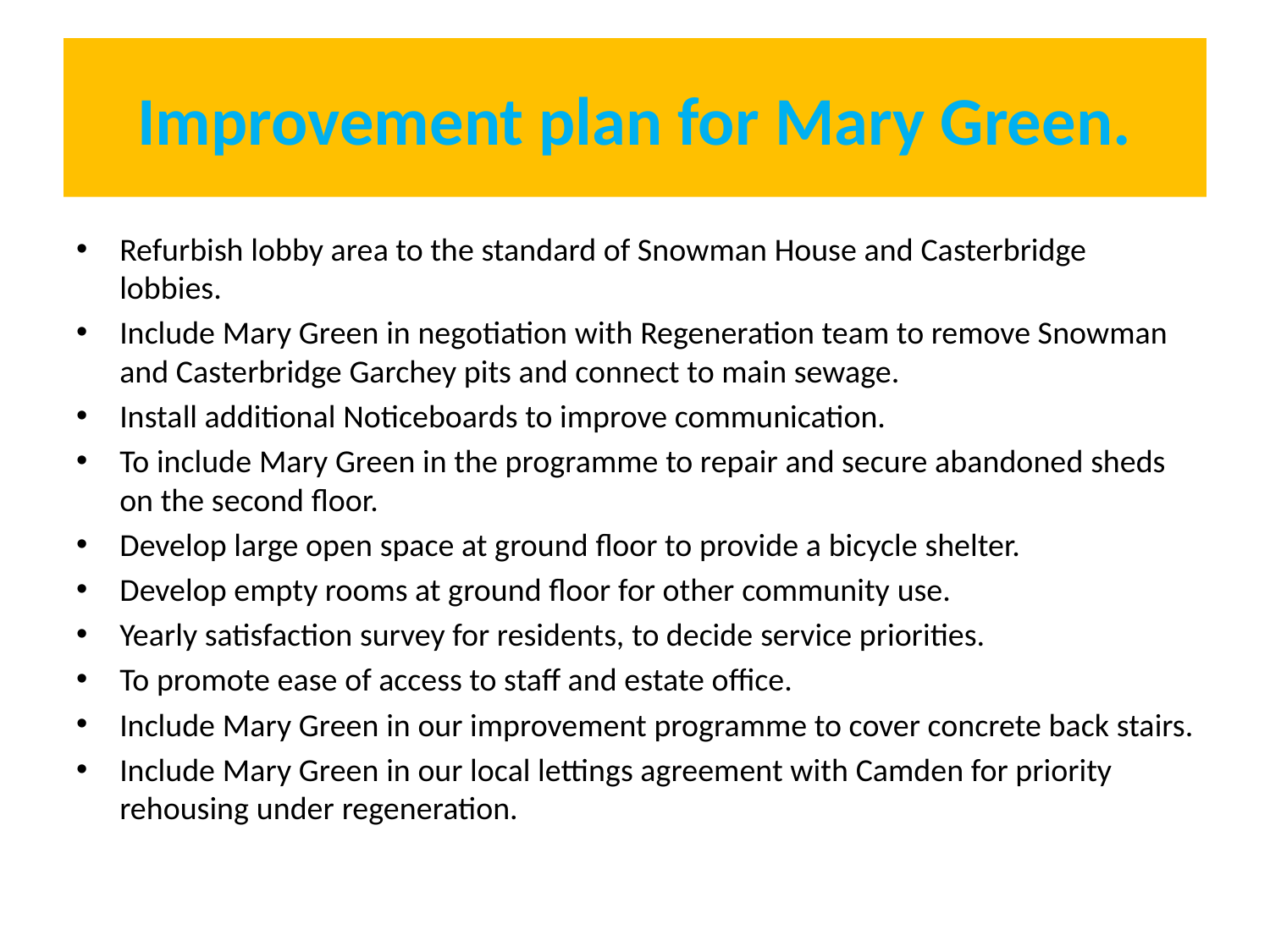

# Improvement plan for Mary Green.
Refurbish lobby area to the standard of Snowman House and Casterbridge lobbies.
Include Mary Green in negotiation with Regeneration team to remove Snowman and Casterbridge Garchey pits and connect to main sewage.
Install additional Noticeboards to improve communication.
To include Mary Green in the programme to repair and secure abandoned sheds on the second floor.
Develop large open space at ground floor to provide a bicycle shelter.
Develop empty rooms at ground floor for other community use.
Yearly satisfaction survey for residents, to decide service priorities.
To promote ease of access to staff and estate office.
Include Mary Green in our improvement programme to cover concrete back stairs.
Include Mary Green in our local lettings agreement with Camden for priority rehousing under regeneration.